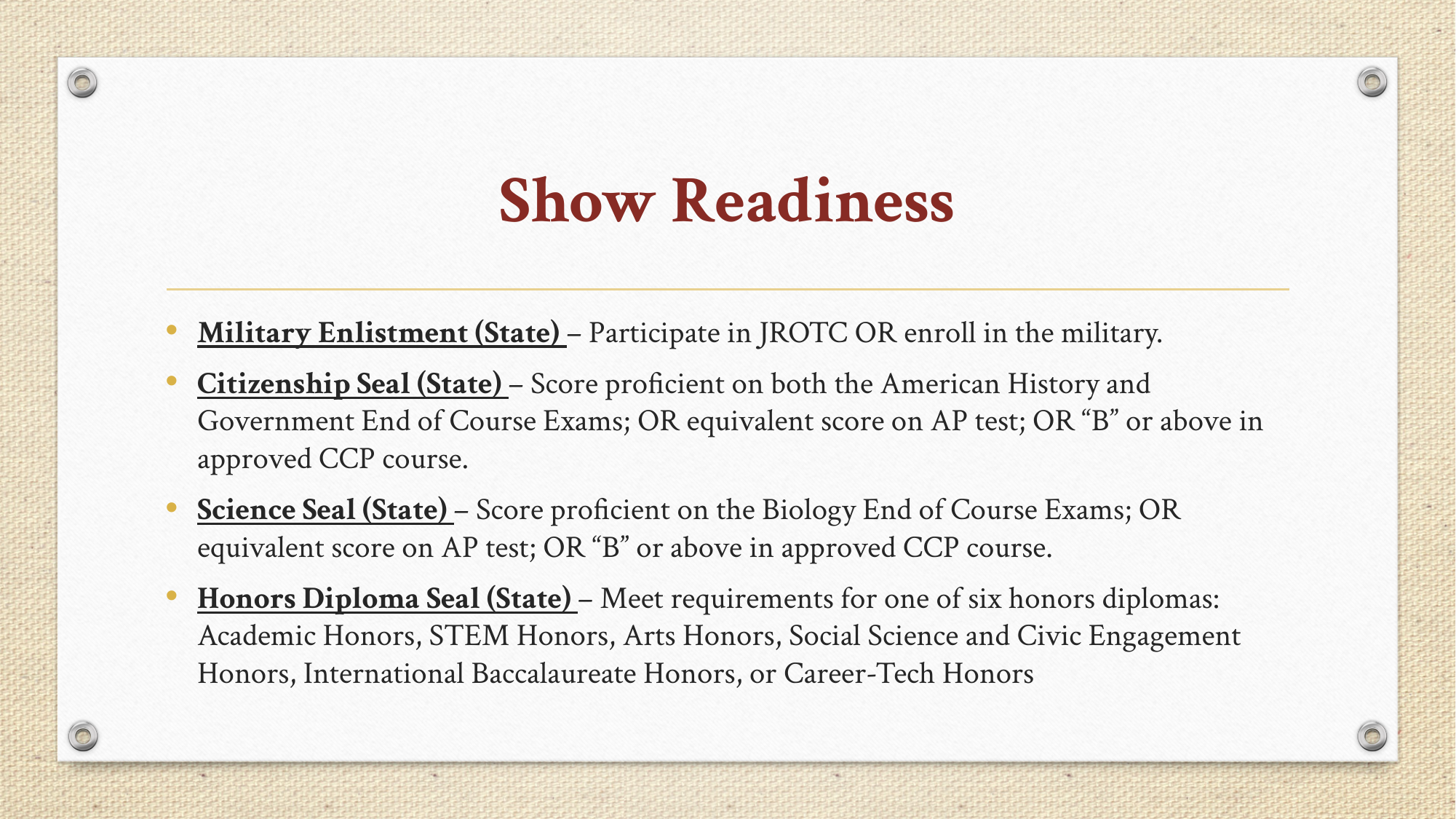

# Show Readiness
Military Enlistment (State) – Participate in JROTC OR enroll in the military.
Citizenship Seal (State) – Score proficient on both the American History and Government End of Course Exams; OR equivalent score on AP test; OR “B” or above in approved CCP course.
Science Seal (State) – Score proficient on the Biology End of Course Exams; OR equivalent score on AP test; OR “B” or above in approved CCP course.
Honors Diploma Seal (State) – Meet requirements for one of six honors diplomas:  Academic Honors, STEM Honors, Arts Honors, Social Science and Civic Engagement Honors, International Baccalaureate Honors, or Career-Tech Honors